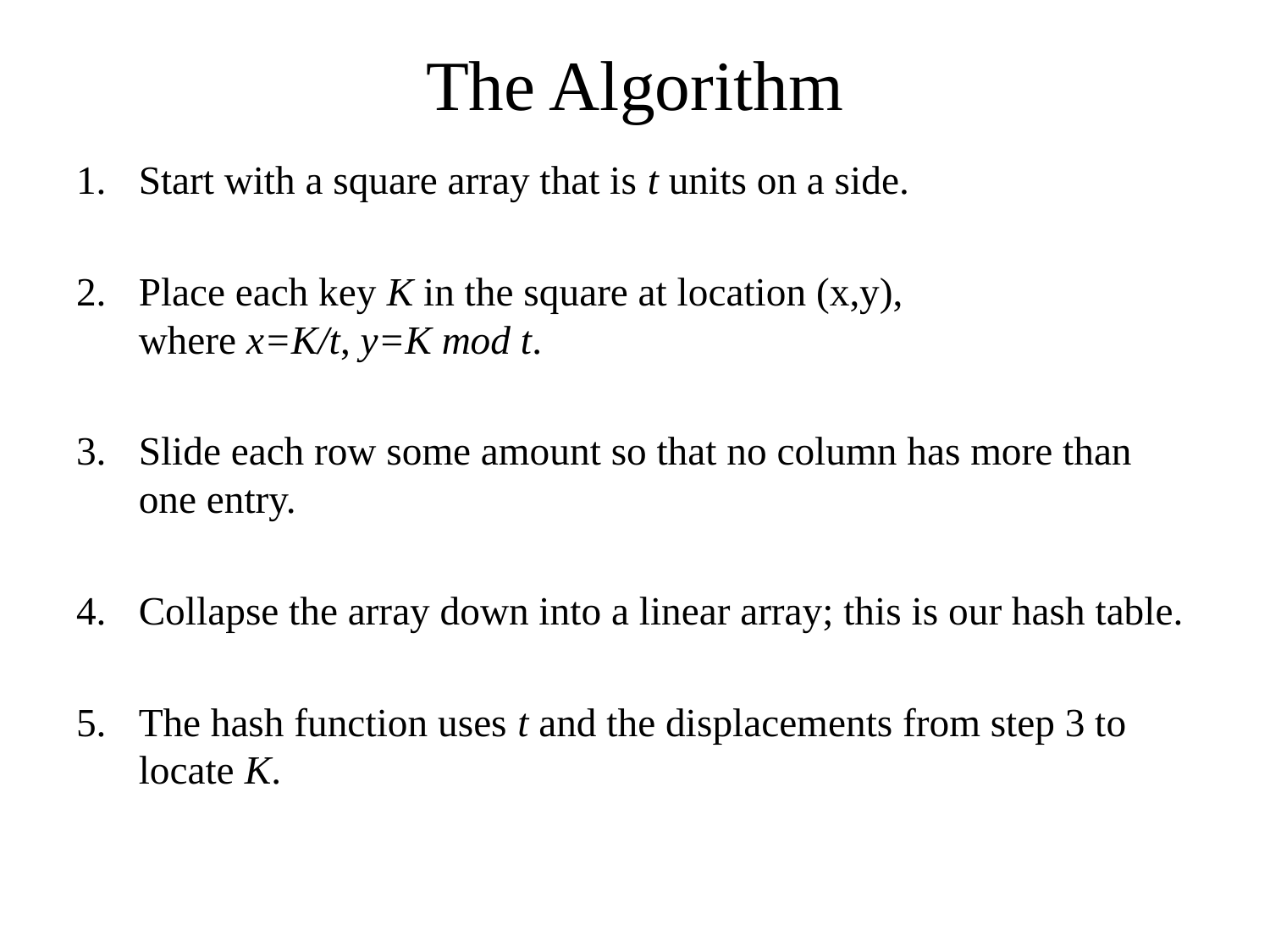

# The Algorithm
Start with a square array that is t units on a side.

Place each key K in the square at location (x,y),
where x=K/t, y=K mod t.

Slide each row some amount so that no column has more than one entry.

Collapse the array down into a linear array; this is our hash table.

The hash function uses t and the displacements from step 3 to locate K.